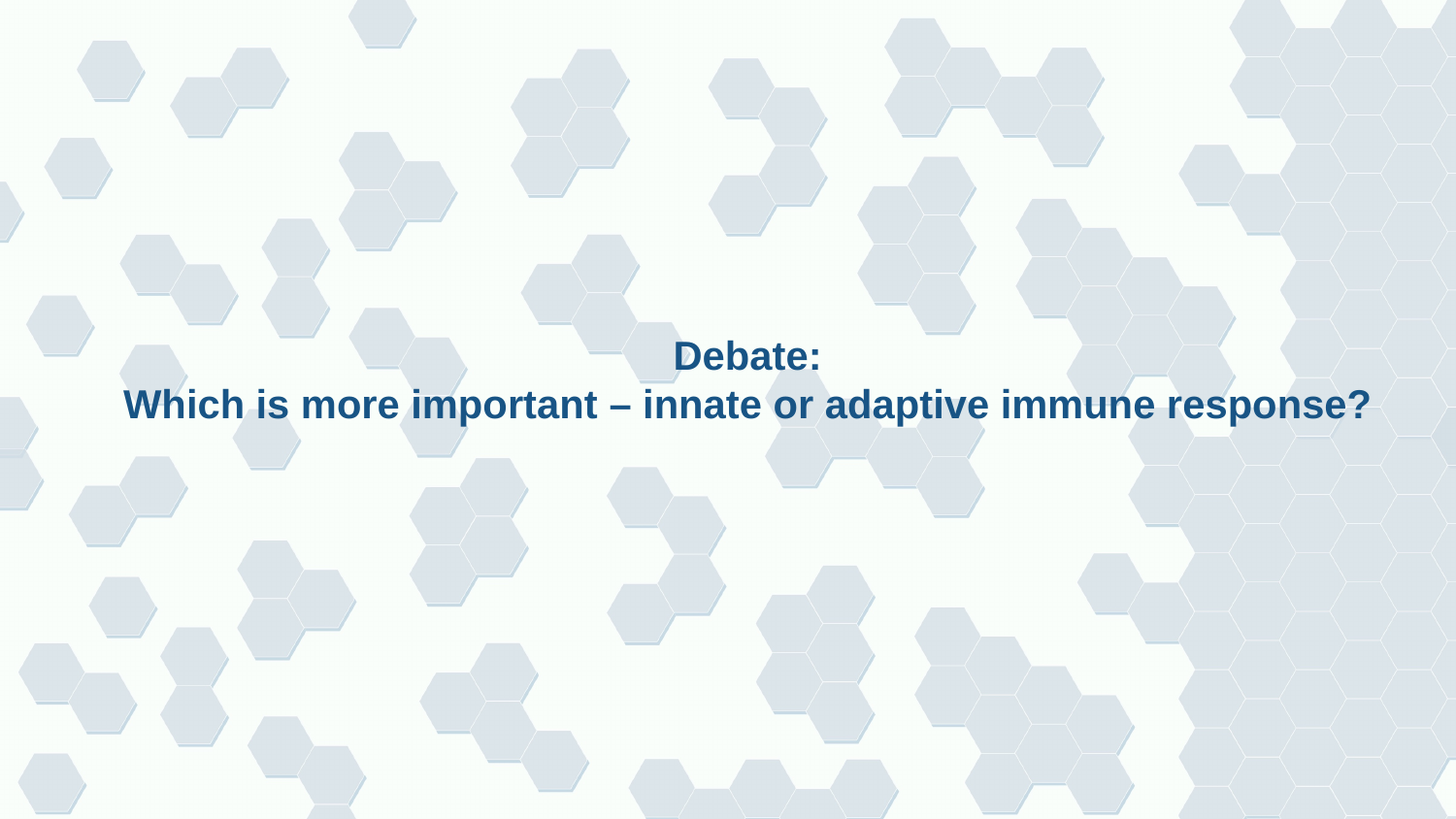

# Debate: Which is more important – innate or adaptive immune response?